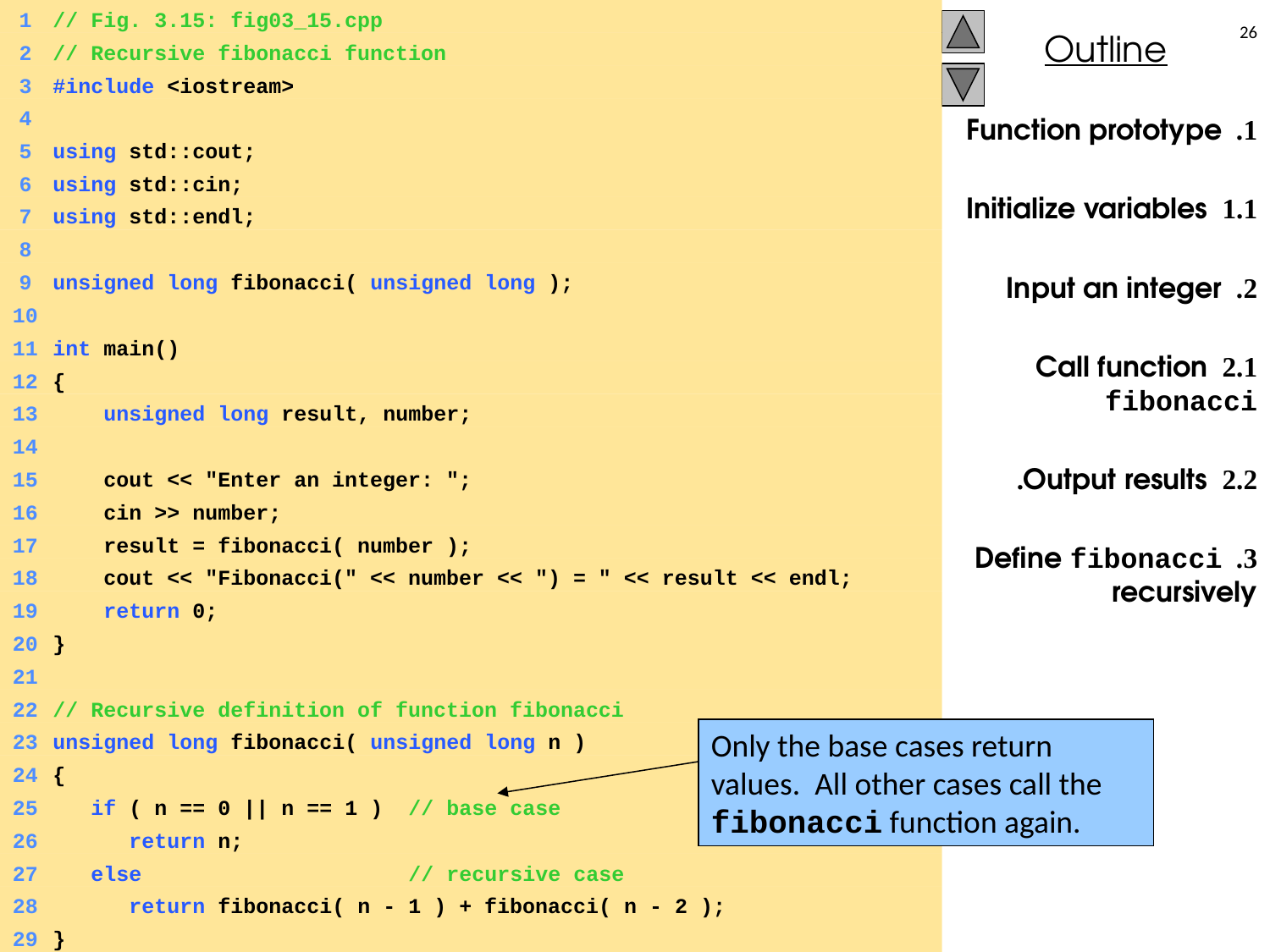

1	// Fig. 3.15: fig03_15.cpp

	2	// Recursive fibonacci function

	3	#include <iostream>

	4

	5	using std::cout;

	6	using std::cin;

	7	using std::endl;

	8

	9	unsigned long fibonacci( unsigned long );

	10

	11	int main()

	12	{

	13	    unsigned long result, number;

	14

	15	    cout << "Enter an integer: ";

	16	    cin >> number;

	17	    result = fibonacci( number );

	18	    cout << "Fibonacci(" << number << ") = " << result << endl;

	19	    return 0;

	20	}

	21

	22	// Recursive definition of function fibonacci

	23	unsigned long fibonacci( unsigned long n )

	24	{

	25	   if ( n == 0 || n == 1 )  // base case

	26	      return n;

	27	   else                     // recursive case

	28	      return fibonacci( n - 1 ) + fibonacci( n - 2 );

	29	}

26
1.  Function prototype

1.1  Initialize variables

2.  Input an integer

2.1  Call function fibonacci

2.2  Output results.

3.  Define fibonacci recursively
Only the base cases return values.  All other cases call the fibonacci function again.